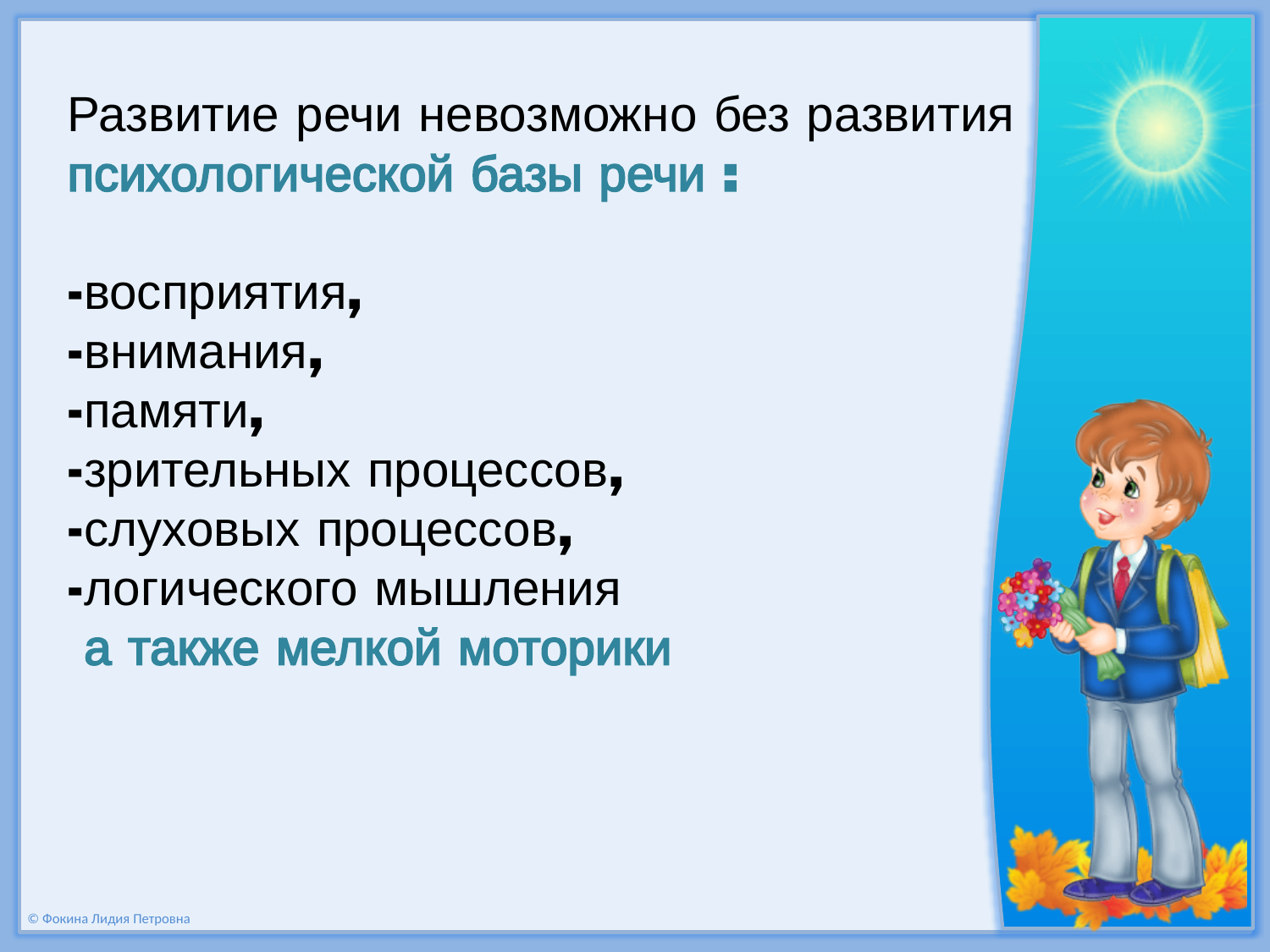

Развитие речи невозможно без развития психологической базы речи :

-восприятия,
-внимания,
-памяти,
-зрительных процессов,
-слуховых процессов,
-логического мышления
 а также мелкой моторики